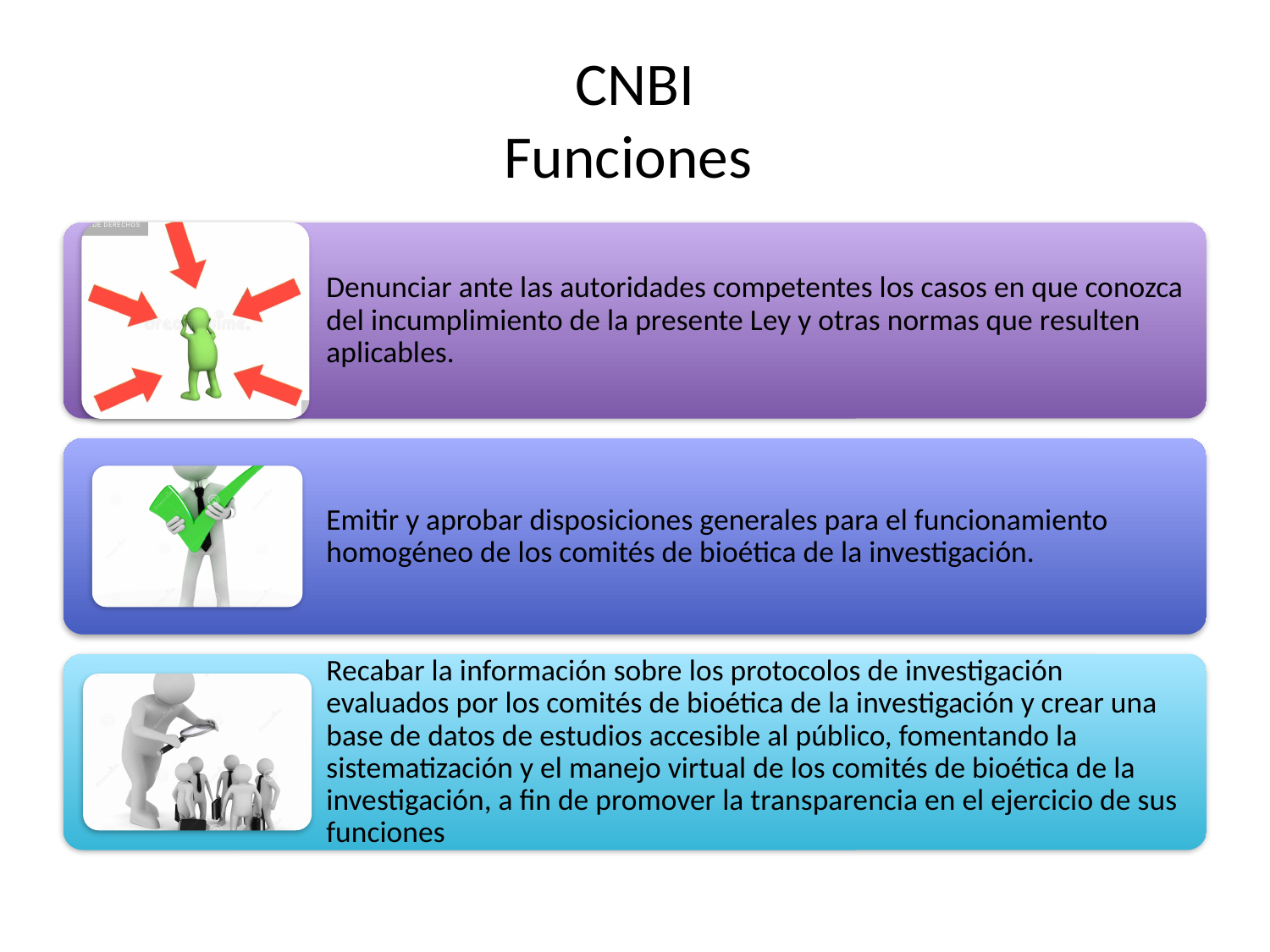

# CNBI Funciones
Denunciar ante las autoridades competentes los casos en que conozca del incumplimiento de la presente Ley y otras normas que resulten aplicables.
Emitir y aprobar disposiciones generales para el funcionamiento homogéneo de los comités de bioética de la investigación.
Recabar la información sobre los protocolos de investigación evaluados por los comités de bioética de la investigación y crear una base de datos de estudios accesible al público, fomentando la sistematización y el manejo virtual de los comités de bioética de la investigación, a fin de promover la transparencia en el ejercicio de sus funciones